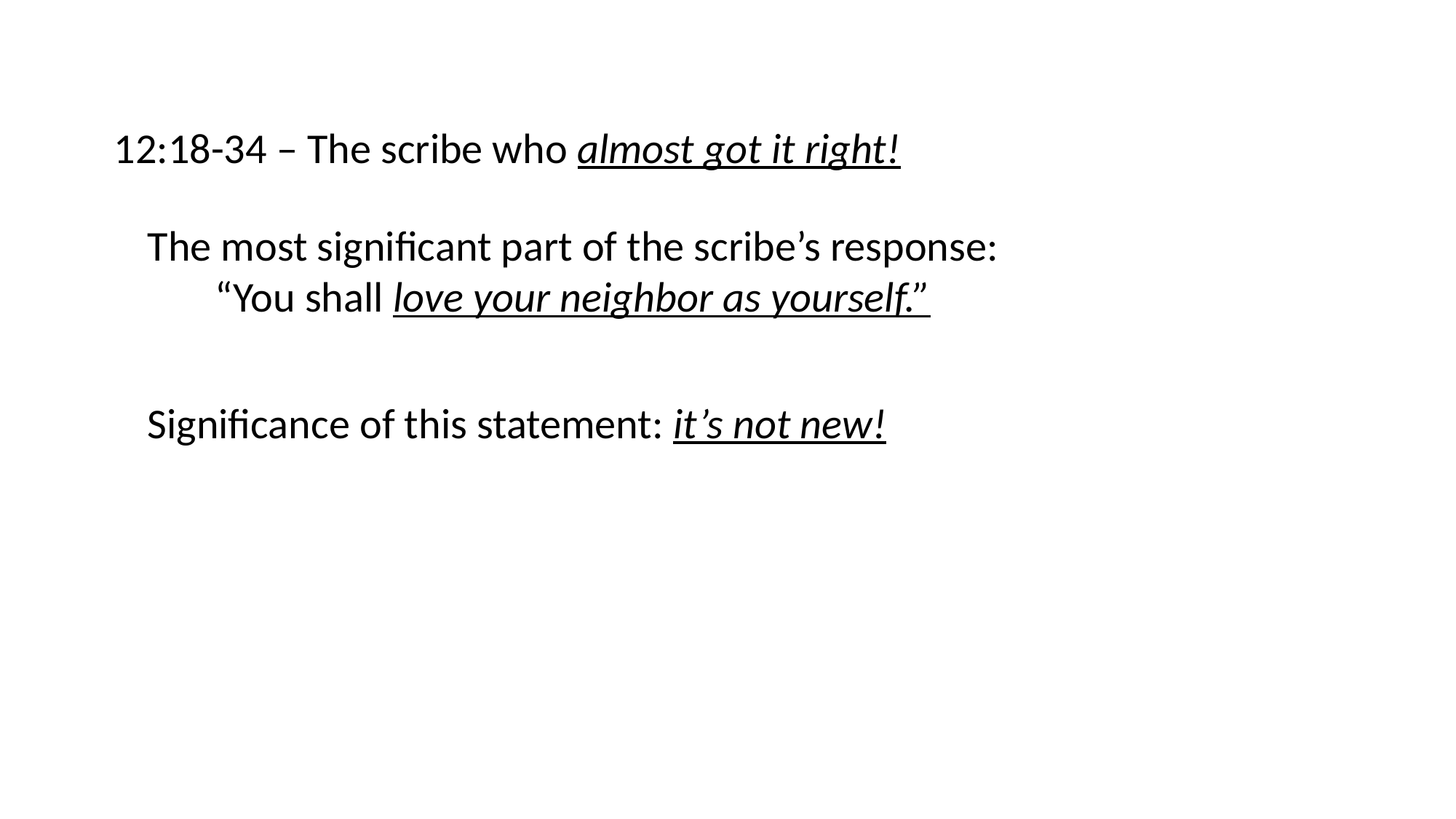

12:18-34 – The scribe who almost got it right!
The most significant part of the scribe’s response:
       “You shall love your neighbor as yourself.”
Significance of this statement: it’s not new!